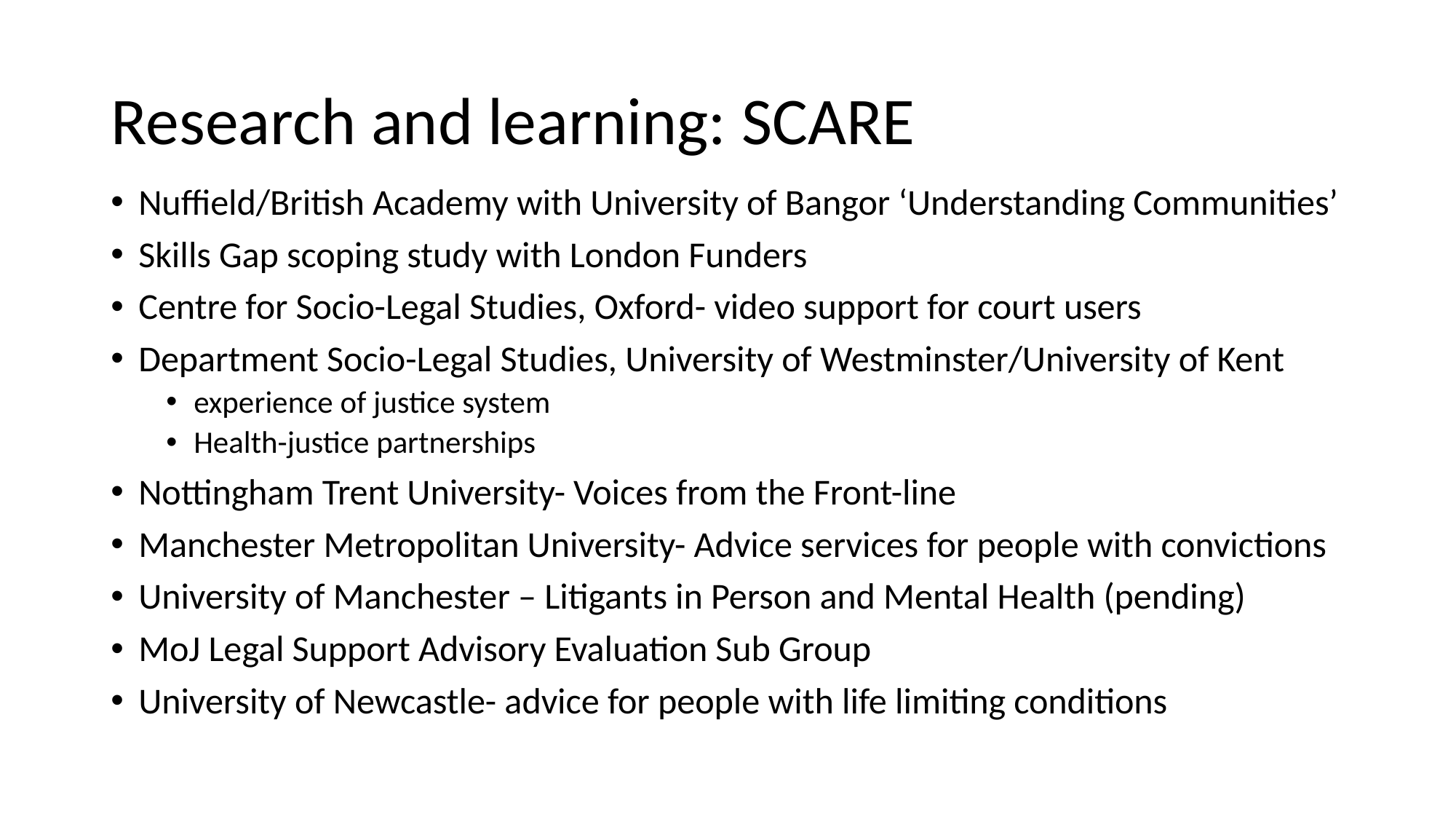

# Research and learning: SCARE
Nuffield/British Academy with University of Bangor ‘Understanding Communities’
Skills Gap scoping study with London Funders
Centre for Socio-Legal Studies, Oxford- video support for court users
Department Socio-Legal Studies, University of Westminster/University of Kent
experience of justice system
Health-justice partnerships
Nottingham Trent University- Voices from the Front-line
Manchester Metropolitan University- Advice services for people with convictions
University of Manchester – Litigants in Person and Mental Health (pending)
MoJ Legal Support Advisory Evaluation Sub Group
University of Newcastle- advice for people with life limiting conditions